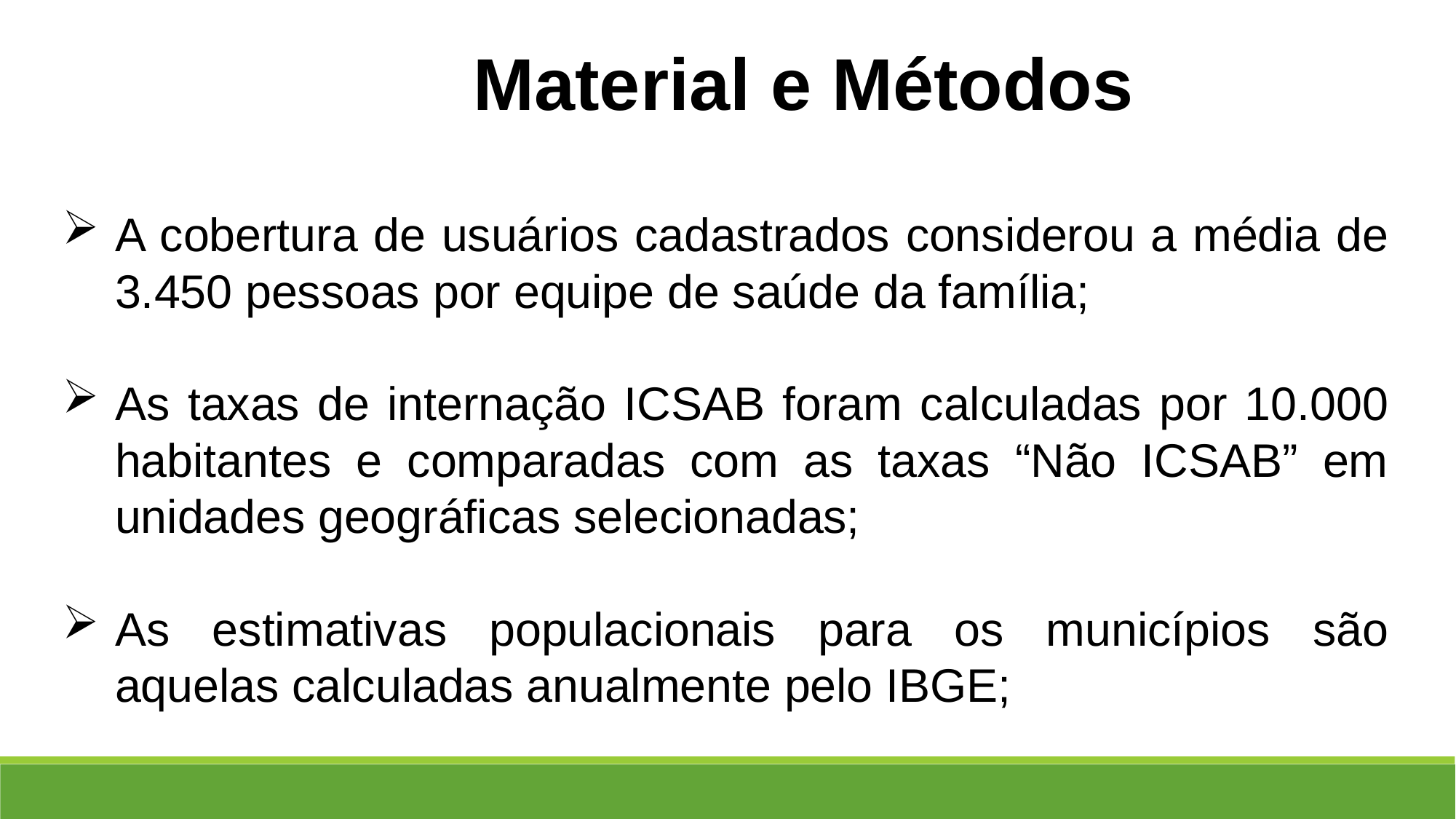

Material e Métodos
A cobertura de usuários cadastrados considerou a média de 3.450 pessoas por equipe de saúde da família;

As taxas de internação ICSAB foram calculadas por 10.000 habitantes e comparadas com as taxas “Não ICSAB” em unidades geográficas selecionadas;

As estimativas populacionais para os municípios são aquelas calculadas anualmente pelo IBGE;